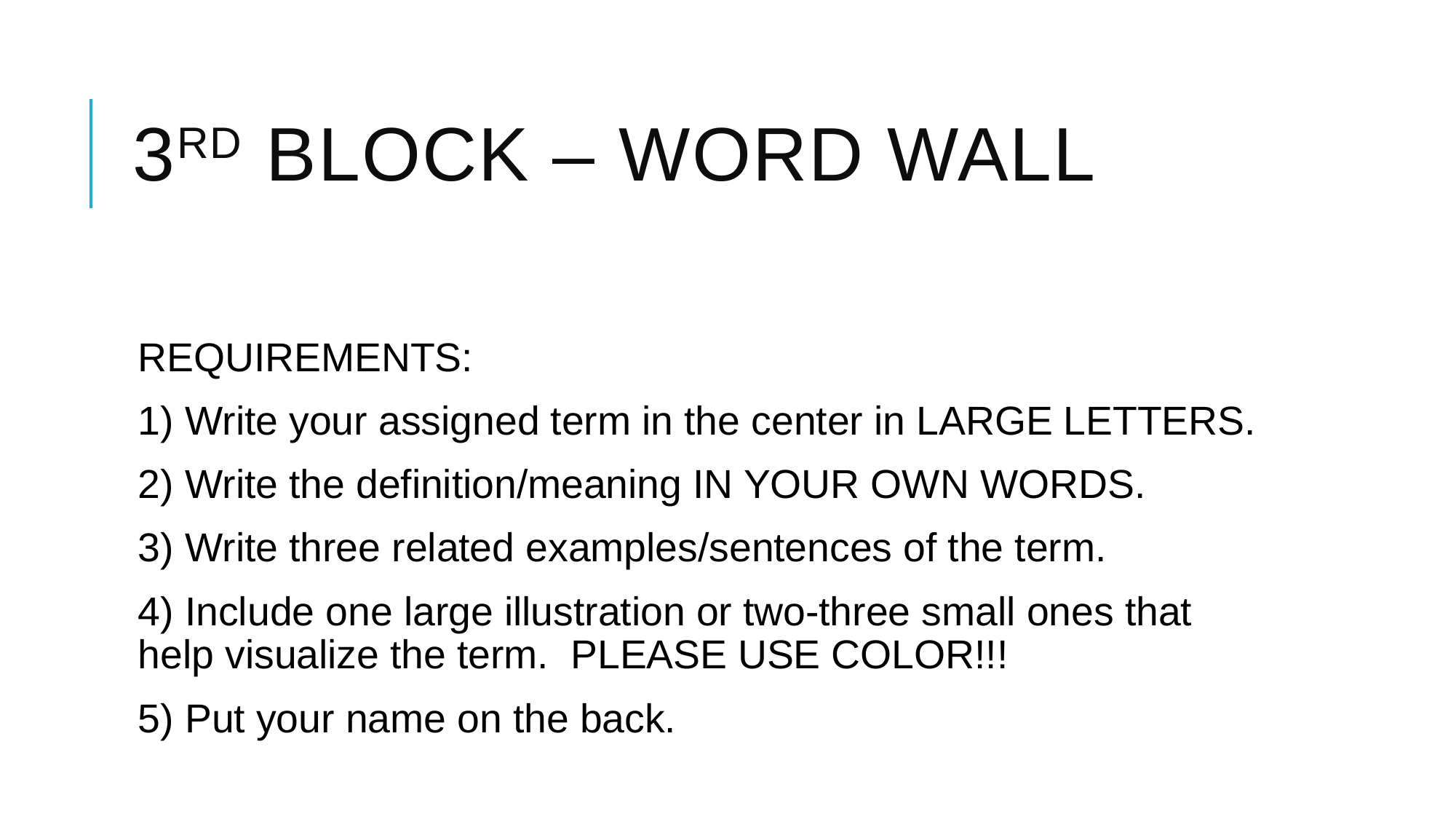

# 3rd block – word wall

REQUIREMENTS:
1) Write your assigned term in the center in LARGE LETTERS.
2) Write the definition/meaning IN YOUR OWN WORDS.
3) Write three related examples/sentences of the term.
4) Include one large illustration or two-three small ones that help visualize the term.  PLEASE USE COLOR!!!
5) Put your name on the back.